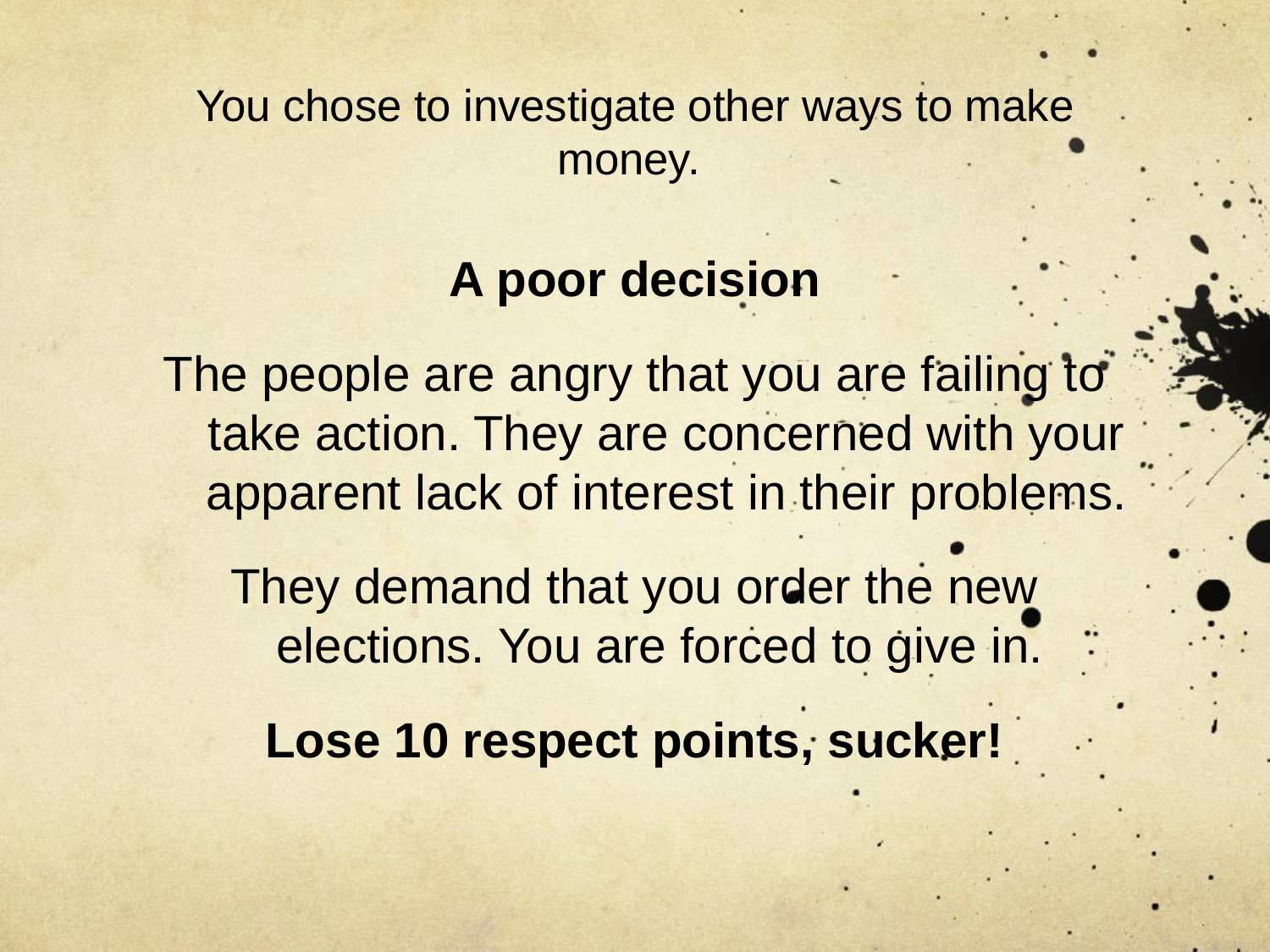

# You chose to investigate other ways to make money.
A poor decision
The people are angry that you are failing to take action. They are concerned with your apparent lack of interest in their problems.
They demand that you order the new elections. You are forced to give in.
Lose 10 respect points, sucker!